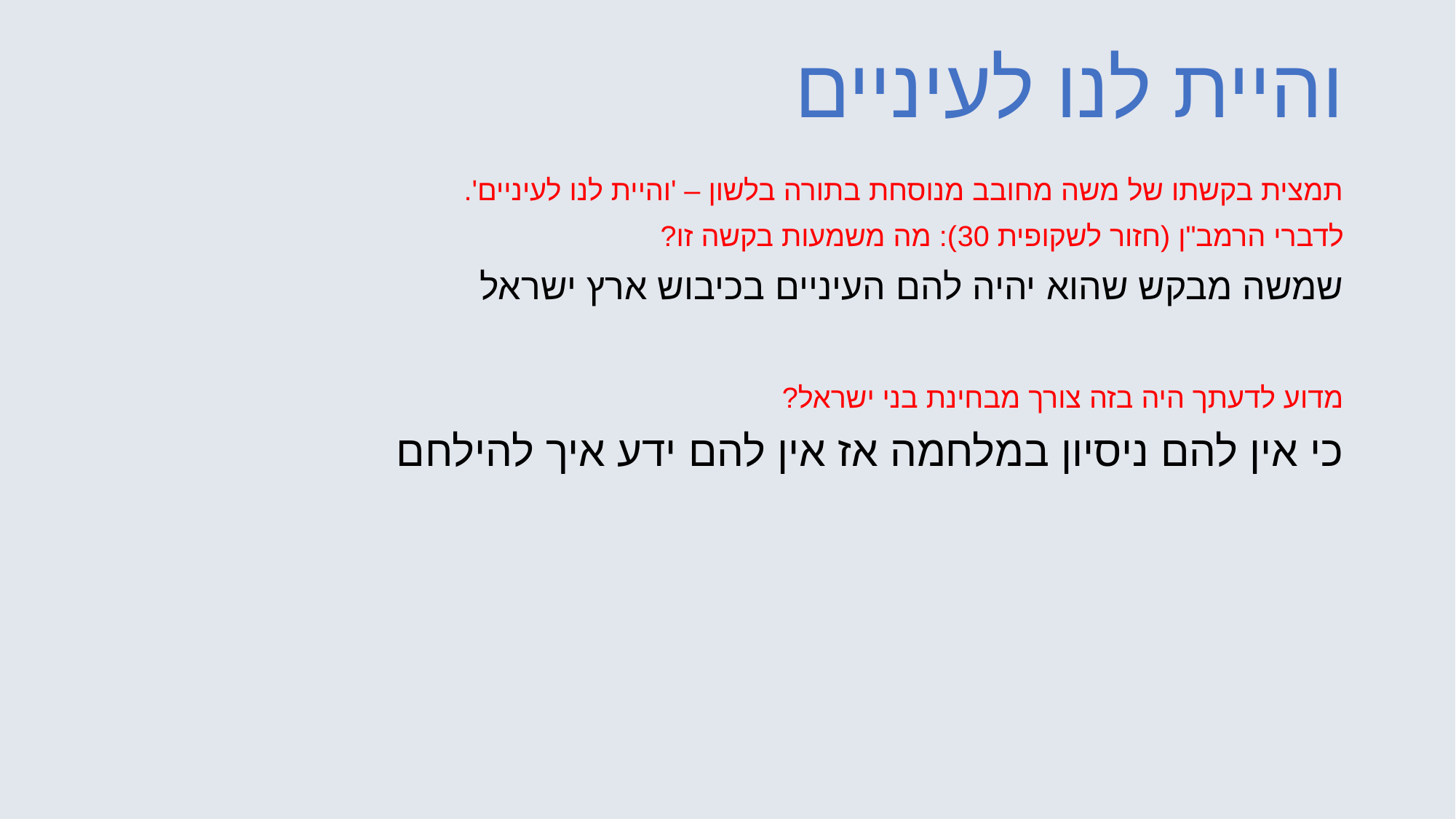

# והיית לנו לעיניים
תמצית בקשתו של משה מחובב מנוסחת בתורה בלשון – 'והיית לנו לעיניים'.
לדברי הרמב"ן (חזור לשקופית 30): מה משמעות בקשה זו?
שמשה מבקש שהוא יהיה להם העיניים בכיבוש ארץ ישראל

מדוע לדעתך היה בזה צורך מבחינת בני ישראל?
כי אין להם ניסיון במלחמה אז אין להם ידע איך להילחם